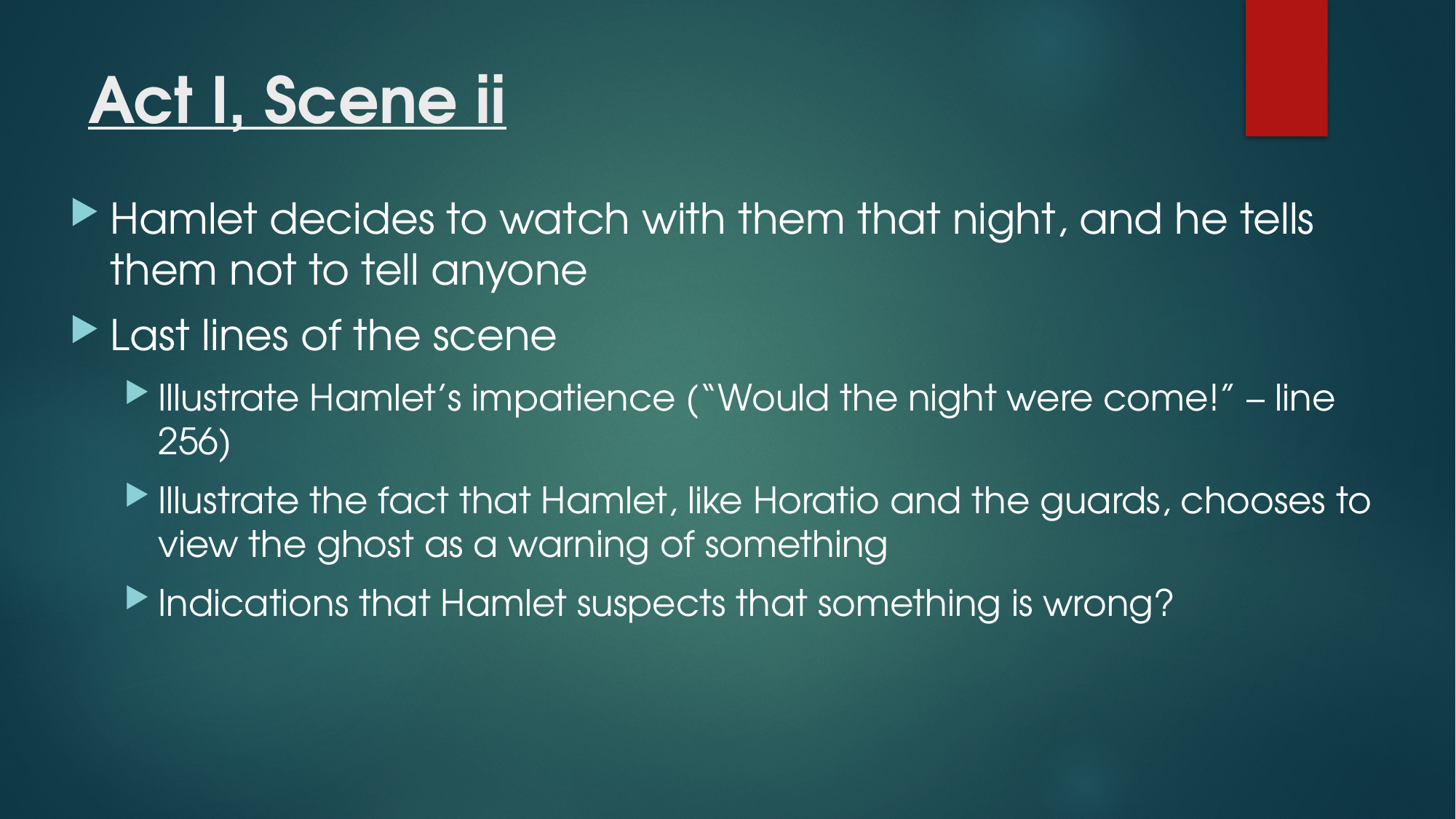

# Act I, Scene ii
Hamlet decides to watch with them that night, and he tells them not to tell anyone
Last lines of the scene
Illustrate Hamlet’s impatience (“Would the night were come!” – line 256)
Illustrate the fact that Hamlet, like Horatio and the guards, chooses to view the ghost as a warning of something
Indications that Hamlet suspects that something is wrong?